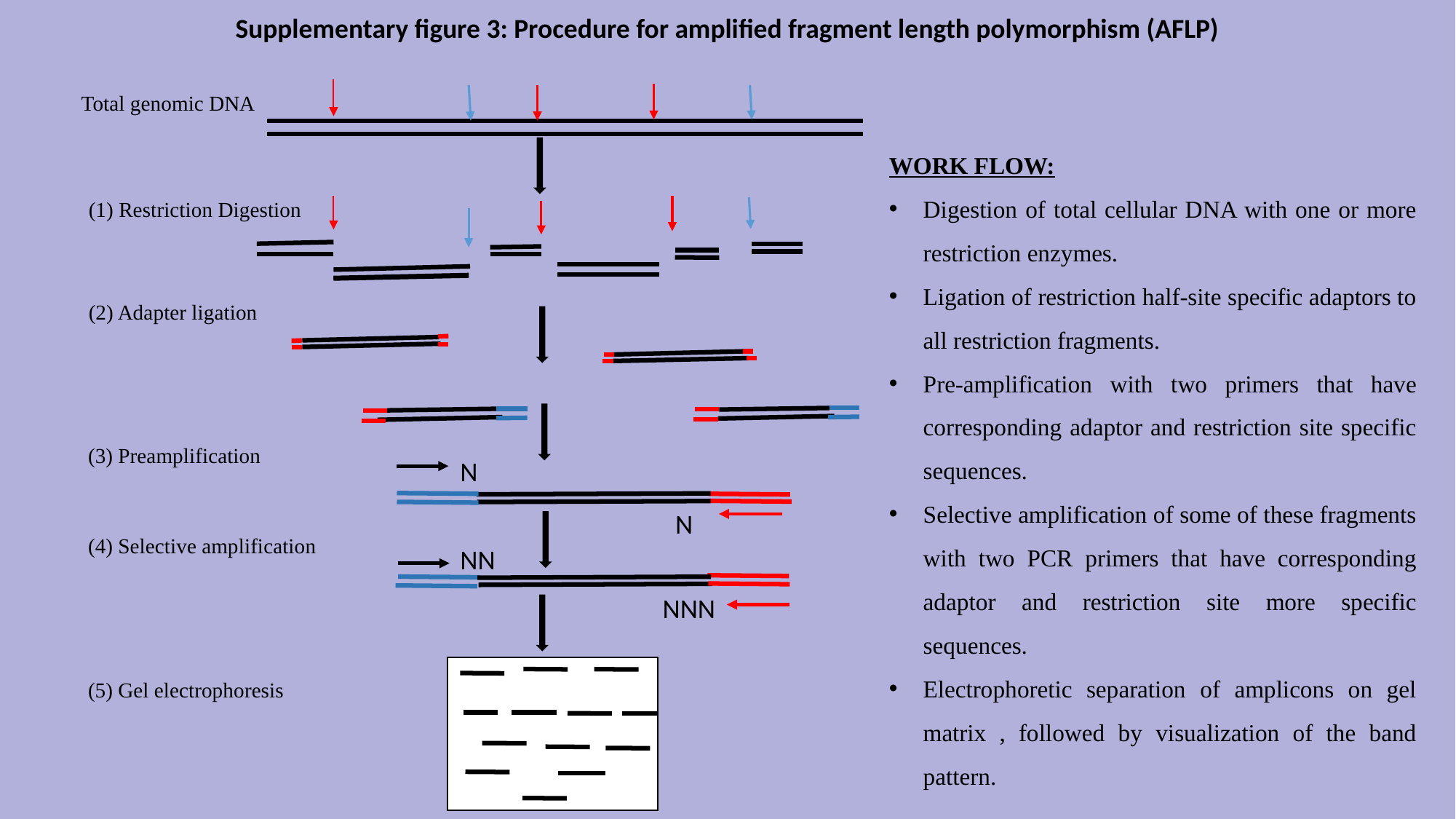

Supplementary figure 3: Procedure for amplified fragment length polymorphism (AFLP)
Total genomic DNA

WORK FLOW:
Digestion of total cellular DNA with one or more restriction enzymes.
Ligation of restriction half-site specific adaptors to all restriction fragments.
Pre-amplification with two primers that have corresponding adaptor and restriction site specific sequences.
Selective amplification of some of these fragments with two PCR primers that have corresponding adaptor and restriction site more specific sequences.
Electrophoretic separation of amplicons on gel matrix , followed by visualization of the band pattern.
(1) Restriction Digestion
(2) Adapter ligation

(3) Preamplification
N
N

(4) Selective amplification
NN
NNN

(5) Gel electrophoresis